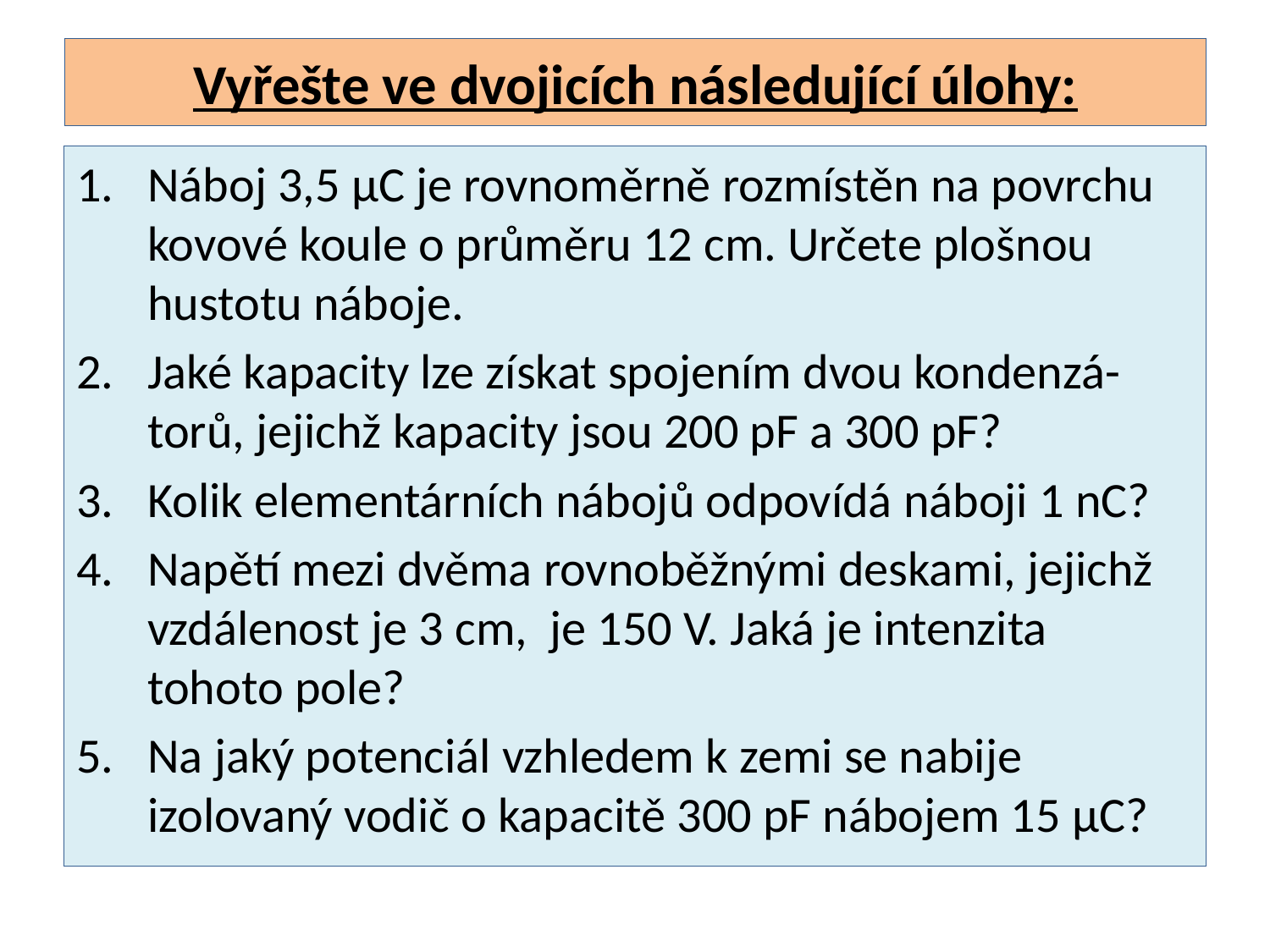

# Vyřešte ve dvojicích následující úlohy:
Náboj 3,5 μC je rovnoměrně rozmístěn na povrchu kovové koule o průměru 12 cm. Určete plošnou hustotu náboje.
Jaké kapacity lze získat spojením dvou kondenzá-torů, jejichž kapacity jsou 200 pF a 300 pF?
Kolik elementárních nábojů odpovídá náboji 1 nC?
Napětí mezi dvěma rovnoběžnými deskami, jejichž vzdálenost je 3 cm,  je 150 V. Jaká je intenzita tohoto pole?
Na jaký potenciál vzhledem k zemi se nabije izolovaný vodič o kapacitě 300 pF nábojem 15 μC?